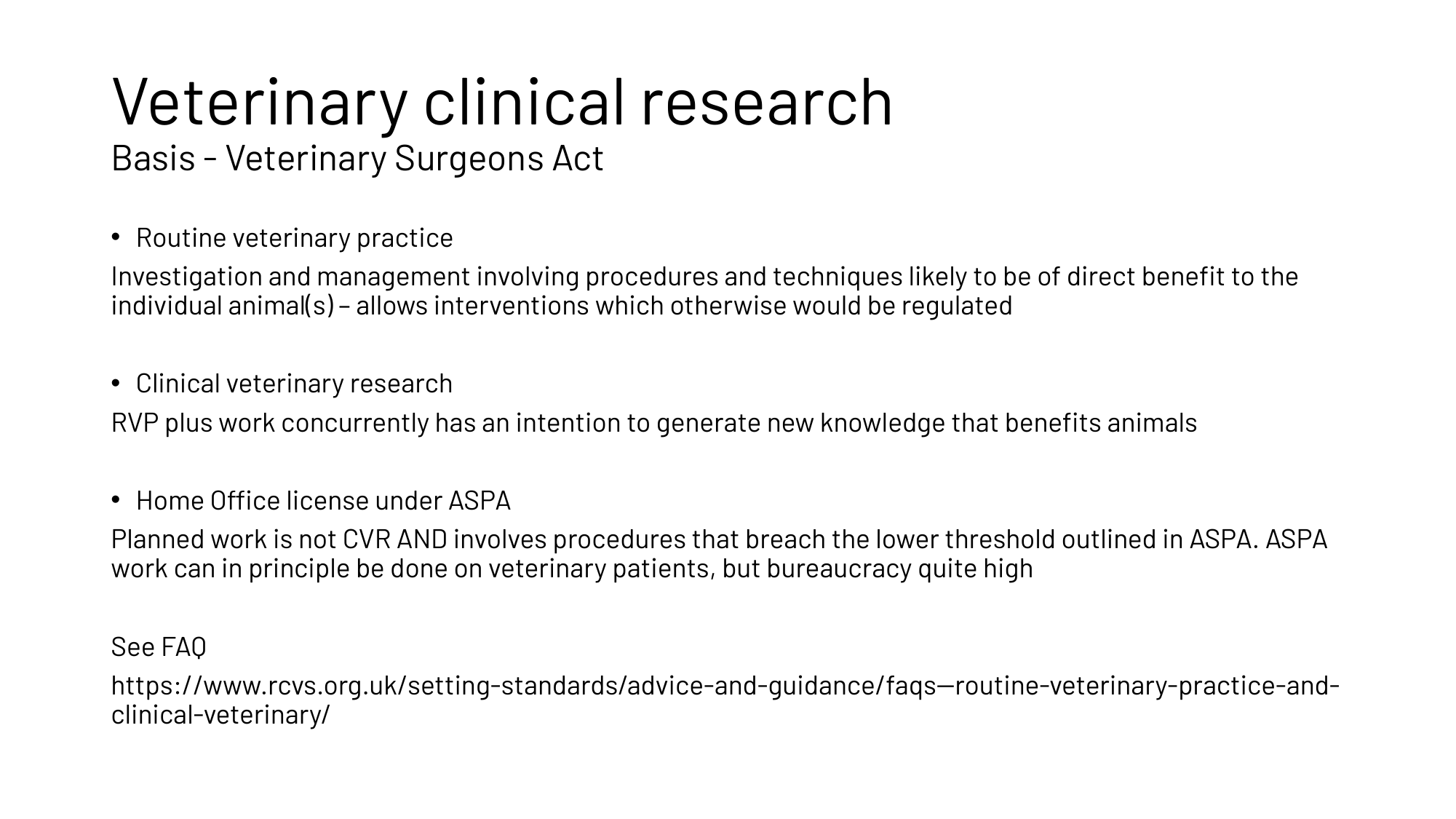

# Veterinary clinical research Basis - Veterinary Surgeons Act
Routine veterinary practice
Investigation and management involving procedures and techniques likely to be of direct benefit to the individual animal(s) – allows interventions which otherwise would be regulated

Clinical veterinary research
RVP plus work concurrently has an intention to generate new knowledge that benefits animals

Home Office license under ASPA
Planned work is not CVR AND involves procedures that breach the lower threshold outlined in ASPA. ASPA work can in principle be done on veterinary patients, but bureaucracy quite high

See FAQ
https://www.rcvs.org.uk/setting-standards/advice-and-guidance/faqs--routine-veterinary-practice-and-clinical-veterinary/